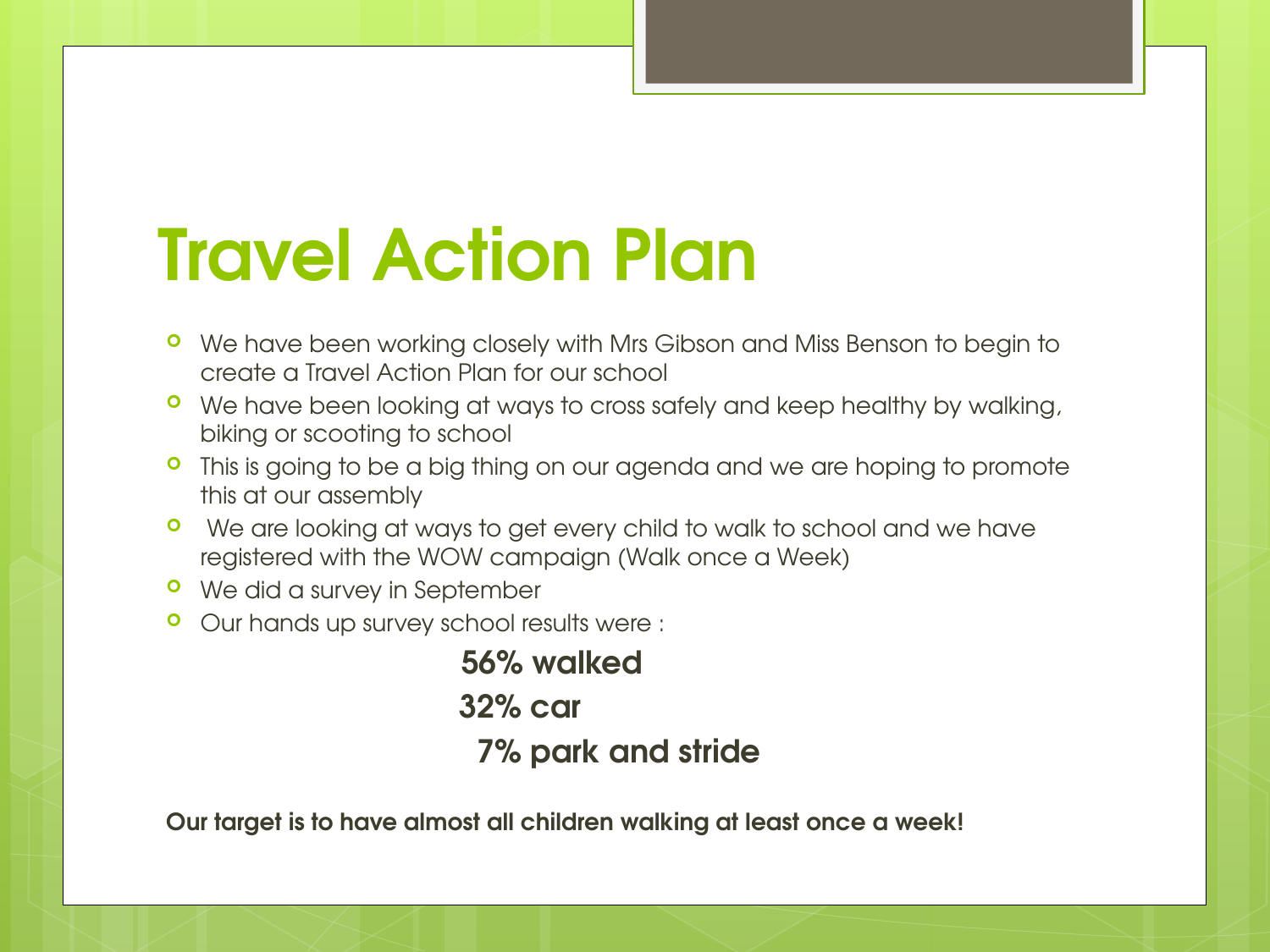

# Travel Action Plan
We have been working closely with Mrs Gibson and Miss Benson to begin to create a Travel Action Plan for our school
We have been looking at ways to cross safely and keep healthy by walking, biking or scooting to school
This is going to be a big thing on our agenda and we are hoping to promote this at our assembly
 We are looking at ways to get every child to walk to school and we have registered with the WOW campaign (Walk once a Week)
We did a survey in September
Our hands up survey school results were :
                                             56% walked
                                 32% car
                                   7% park and stride

Our target is to have almost all children walking at least once a week!